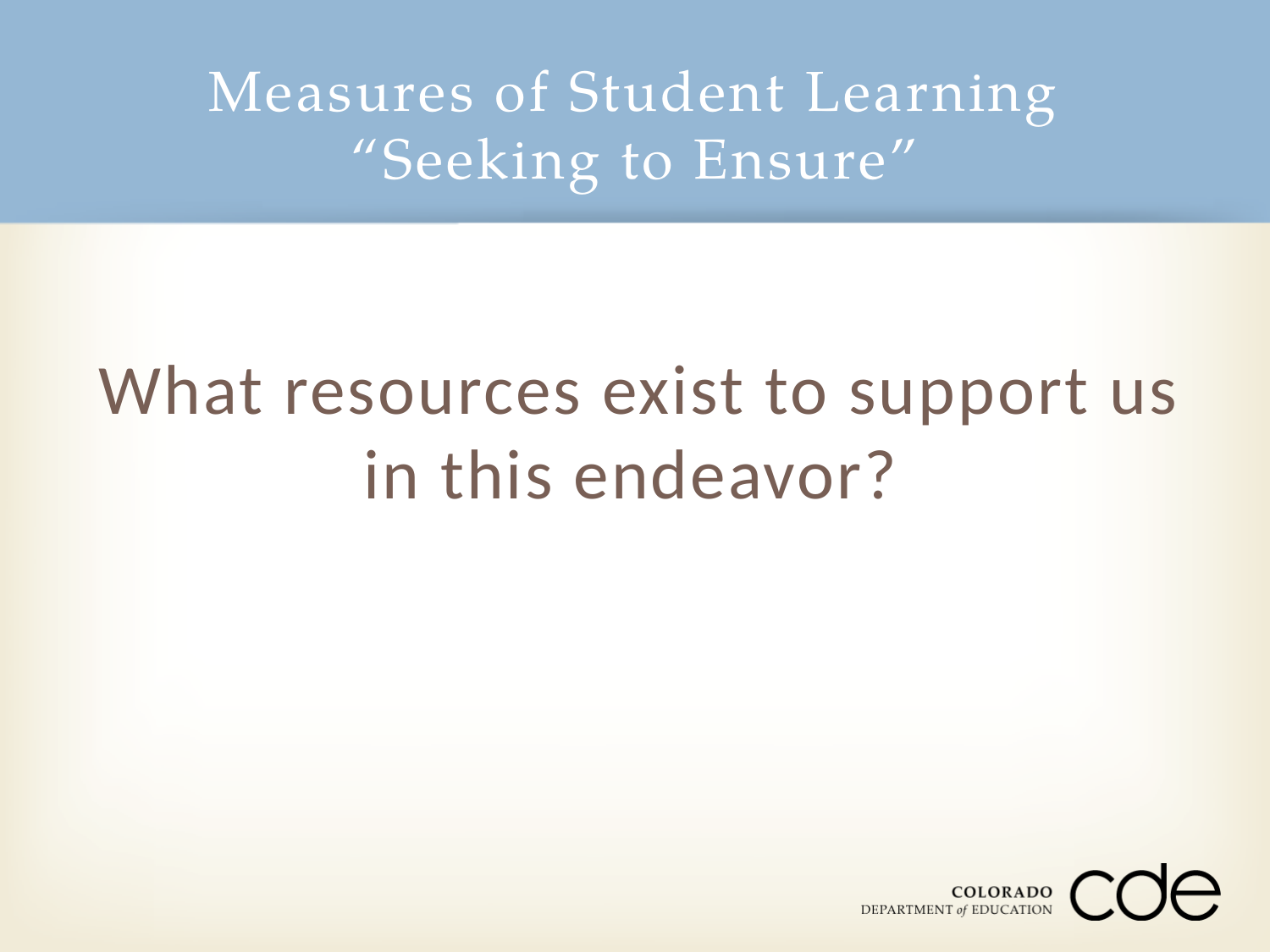

# Measures of Student Learning “Seeking to Ensure”

What resources exist to support us in this endeavor?